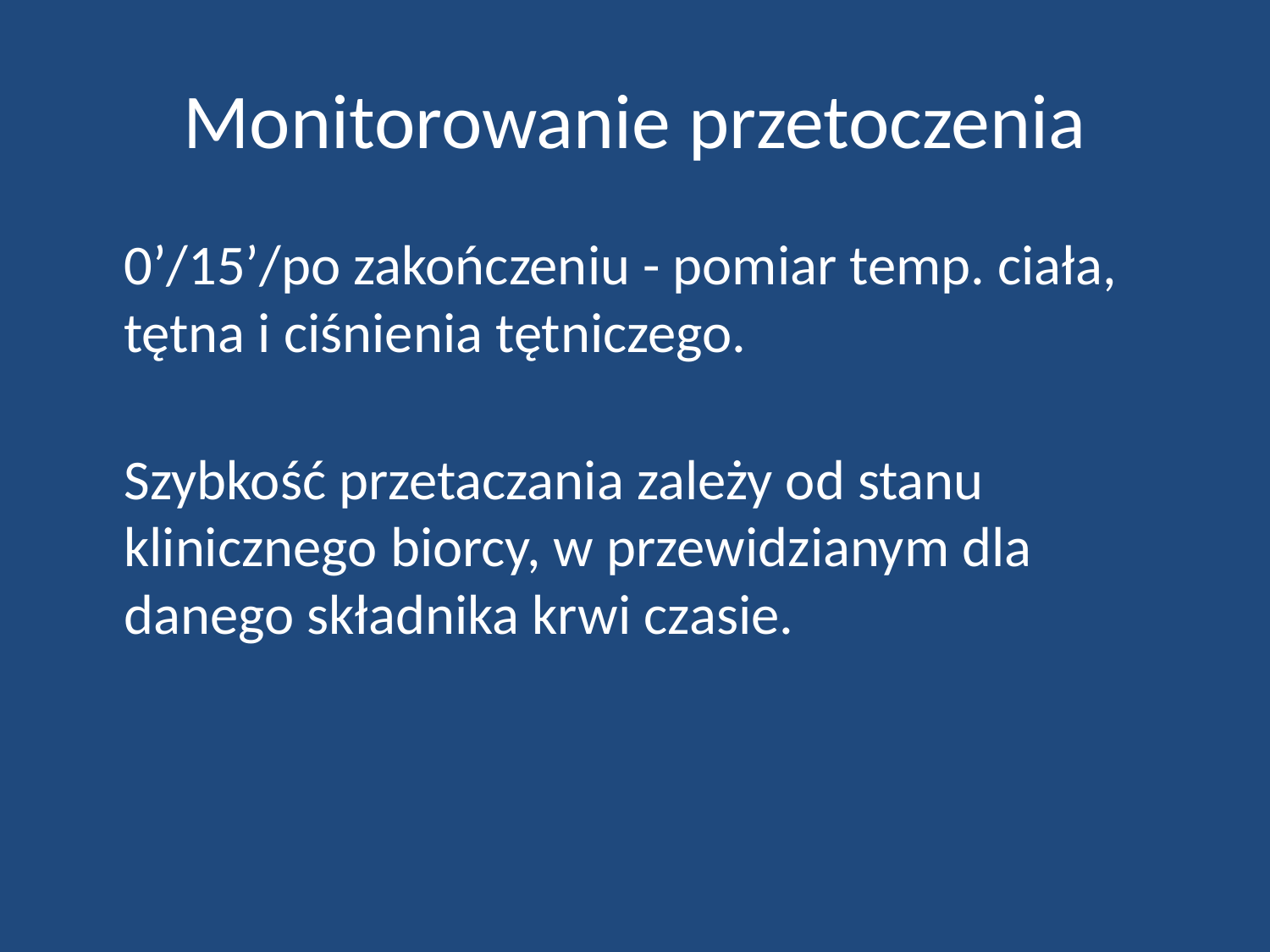

# Monitorowanie przetoczenia
	0’/15’/po zakończeniu - pomiar temp. ciała, tętna i ciśnienia tętniczego.
Szybkość przetaczania zależy od stanu klinicznego biorcy, w przewidzianym dla danego składnika krwi czasie.